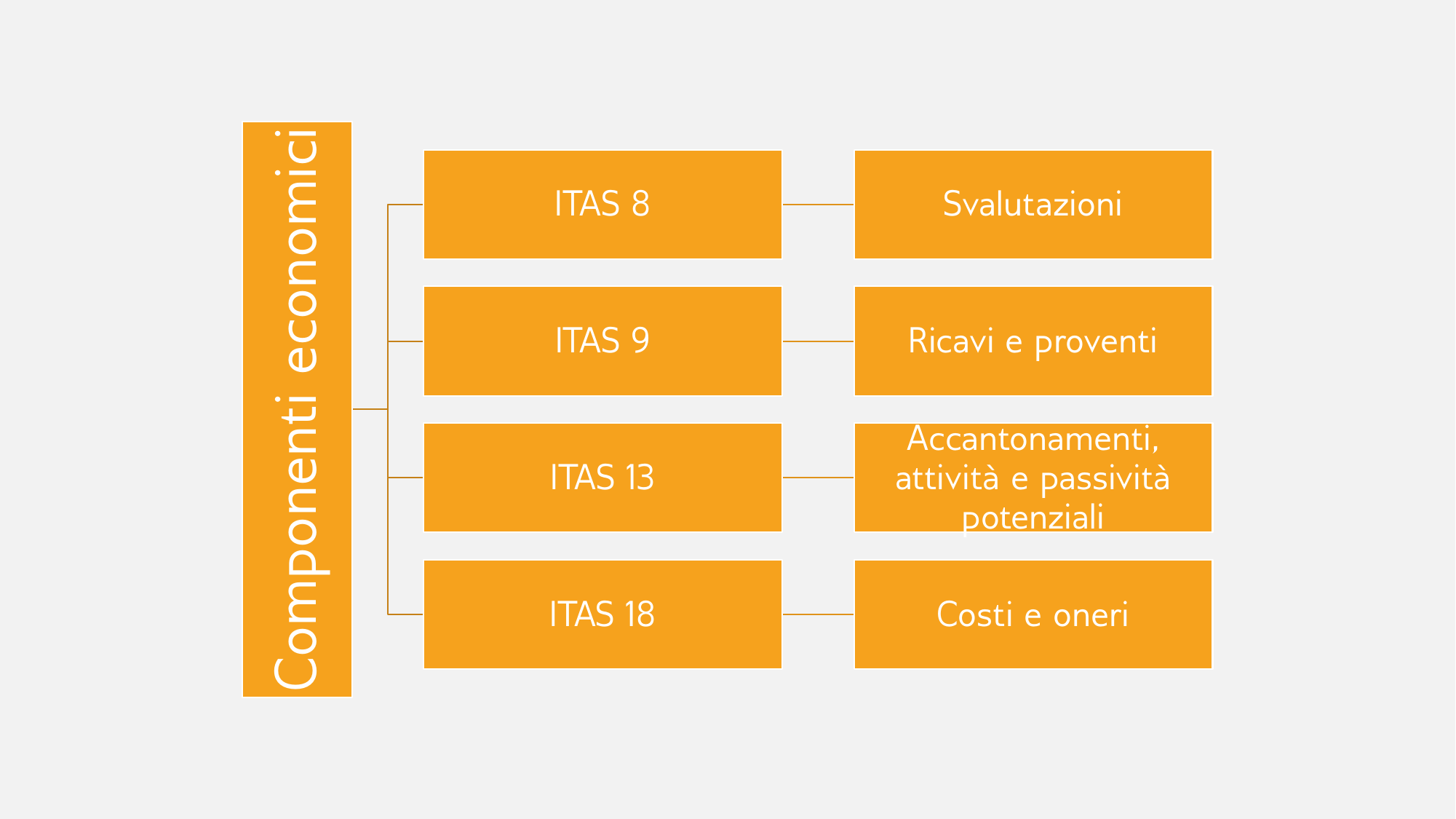

Componenti economici
ITAS 8
Svalutazioni
ITAS 9
Ricavi e proventi
ITAS 13
Accantonamenti, attività e passività potenziali
ITAS 18
Costi e oneri